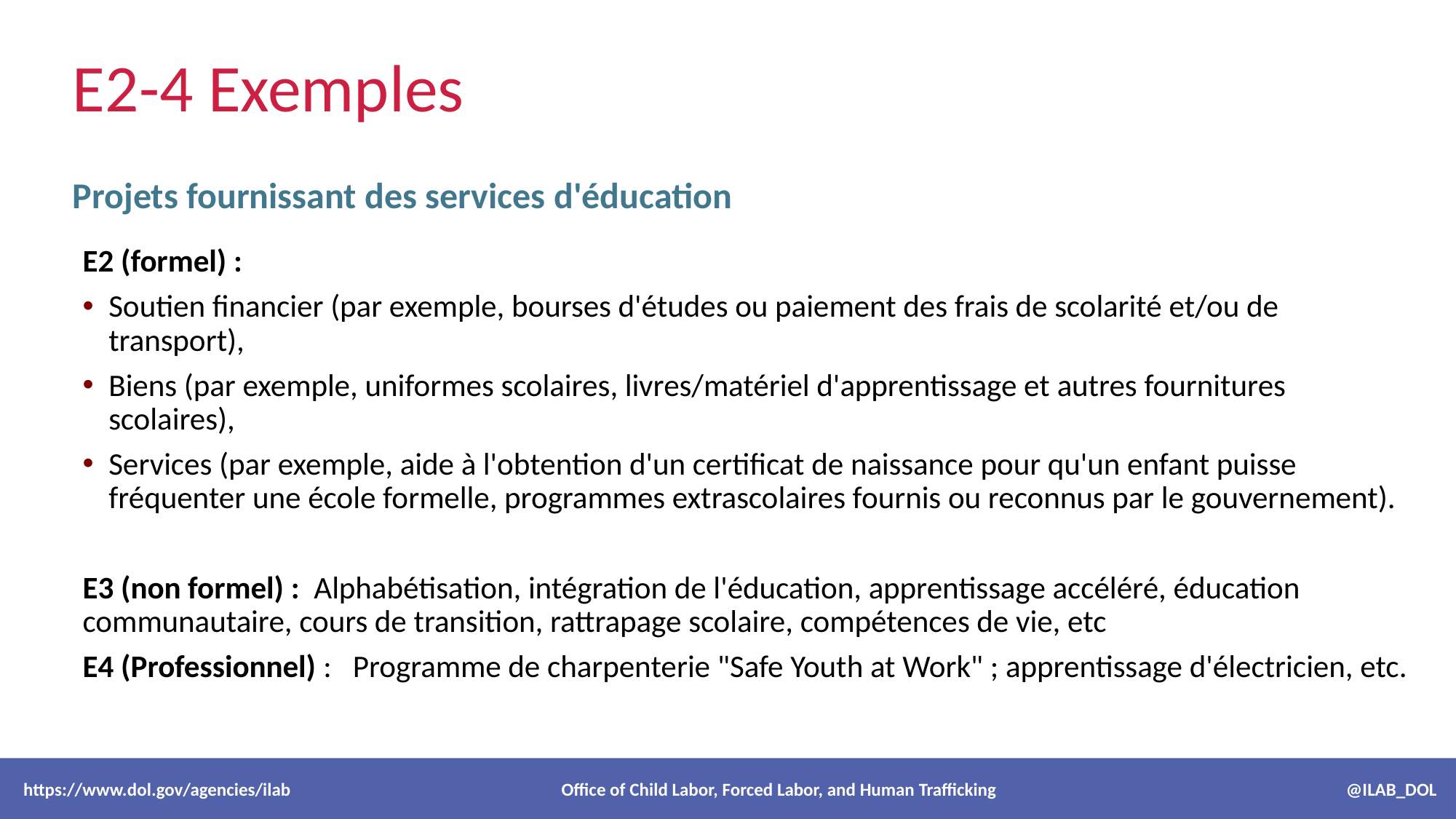

# E2-4 Exemples
Projets fournissant des services d'éducation
E2 (formel) :
Soutien financier (par exemple, bourses d'études ou paiement des frais de scolarité et/ou de transport),
Biens (par exemple, uniformes scolaires, livres/matériel d'apprentissage et autres fournitures scolaires),
Services (par exemple, aide à l'obtention d'un certificat de naissance pour qu'un enfant puisse fréquenter une école formelle, programmes extrascolaires fournis ou reconnus par le gouvernement).

E3 (non formel) :  Alphabétisation, intégration de l'éducation, apprentissage accéléré, éducation communautaire, cours de transition, rattrapage scolaire, compétences de vie, etc
E4 (Professionnel) :   Programme de charpenterie "Safe Youth at Work" ; apprentissage d'électricien, etc.
   https://www.dol.gov/agencies/ilab                                                                 Office of Child Labor, Forced Labor, and Human Trafficking                                                                                    @ILAB_DOL